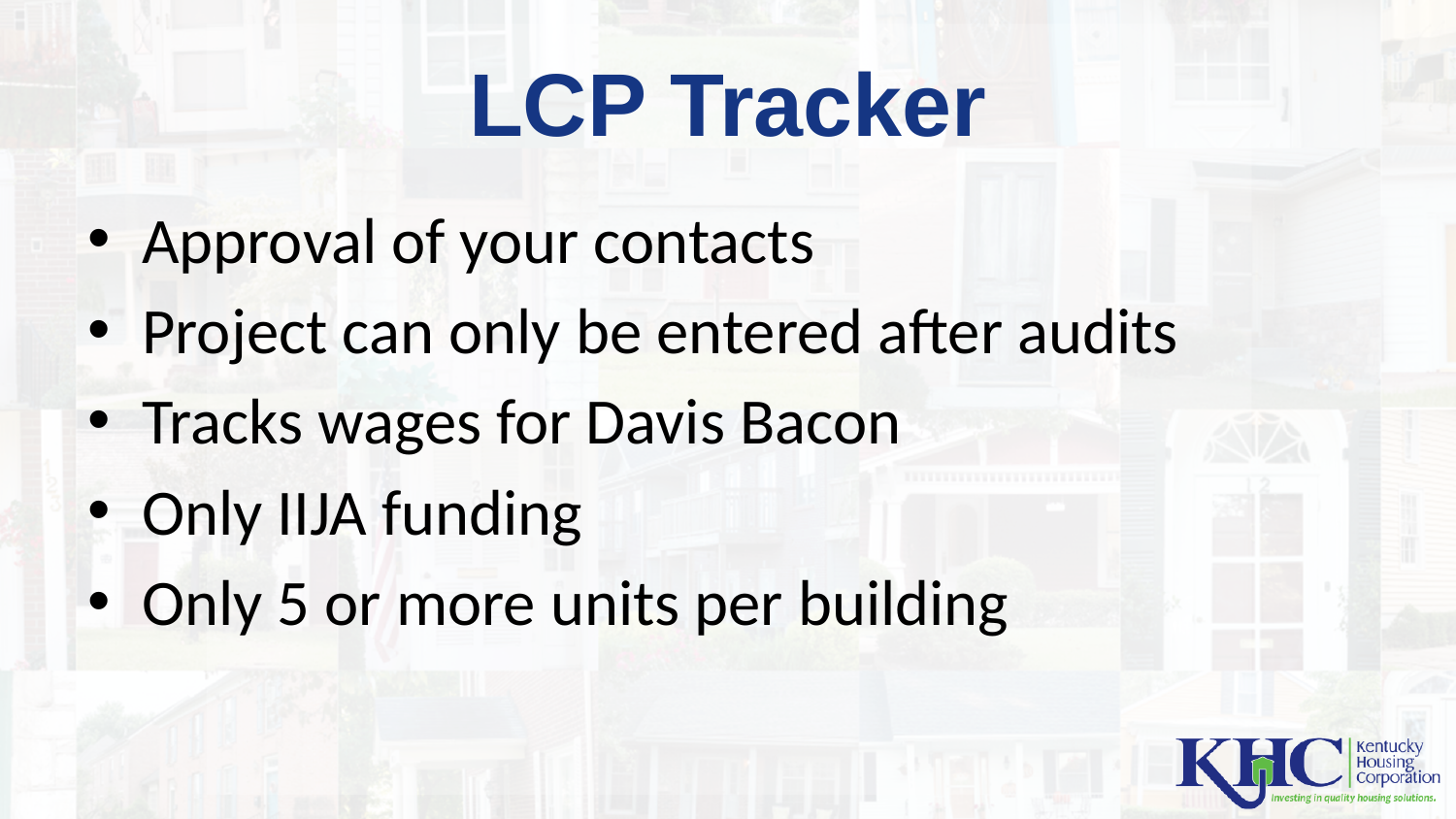

# LCP Tracker
Approval of your contacts
Project can only be entered after audits
Tracks wages for Davis Bacon
Only IIJA funding
Only 5 or more units per building